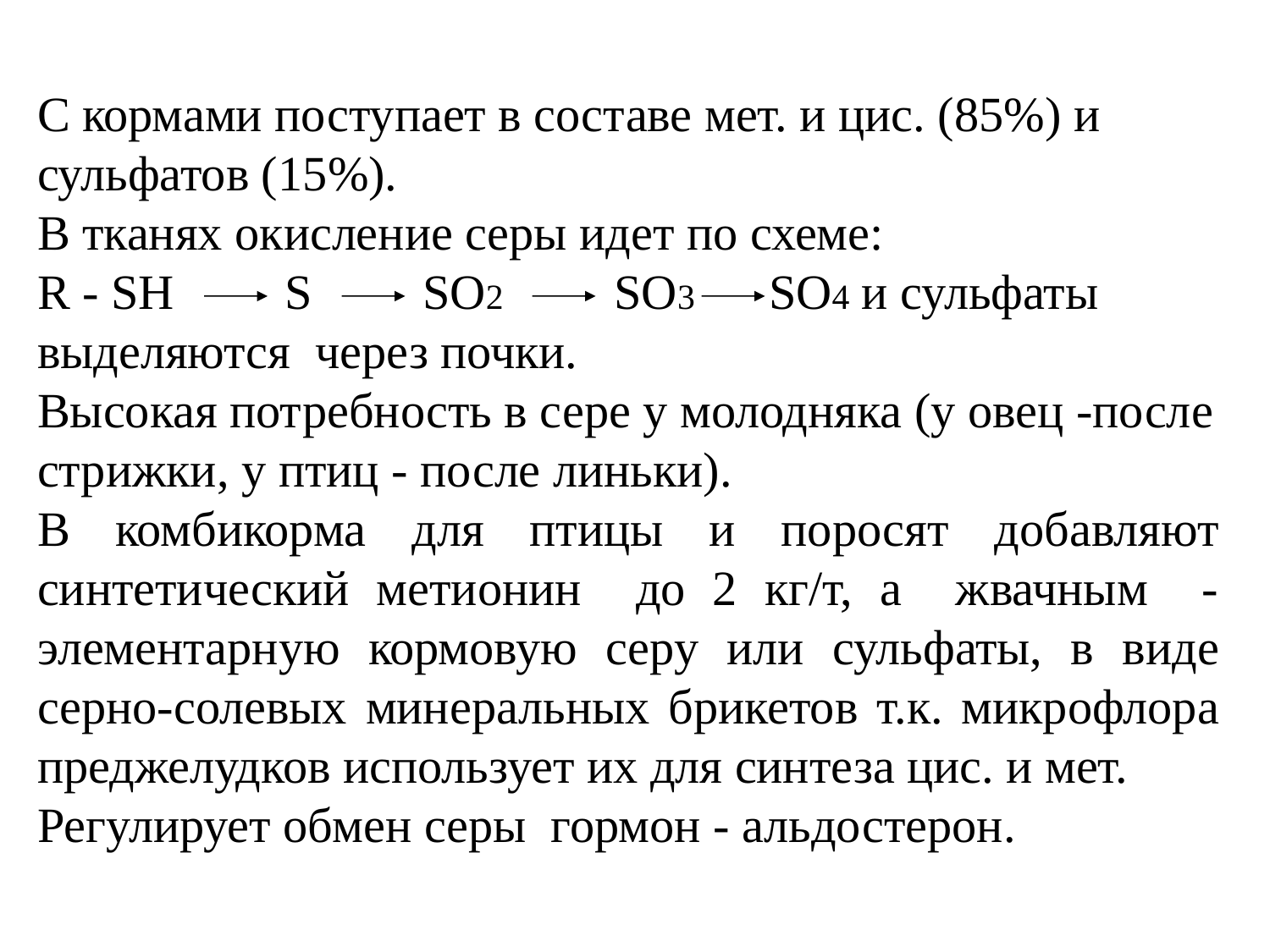

С кормами поступает в составе мет. и цис. (85%) и
сульфатов (15%).
В тканях окисление серы идет по схеме:
R - SH         S         SO2         SO3      SO4 и сульфаты
выделяются  через почки.
Высокая потребность в сере у молодняка (у овец -после
стрижки, у птиц - после линьки).
В комбикорма для птицы и поросят добавляют синтетический метионин  до 2 кг/т, а  жвачным  - элементарную кормовую серу или сульфаты, в виде серно-солевых минеральных брикетов т.к. микрофлора преджелудков использует их для синтеза цис. и мет.
Регулирует обмен серы  гормон - альдостерон.